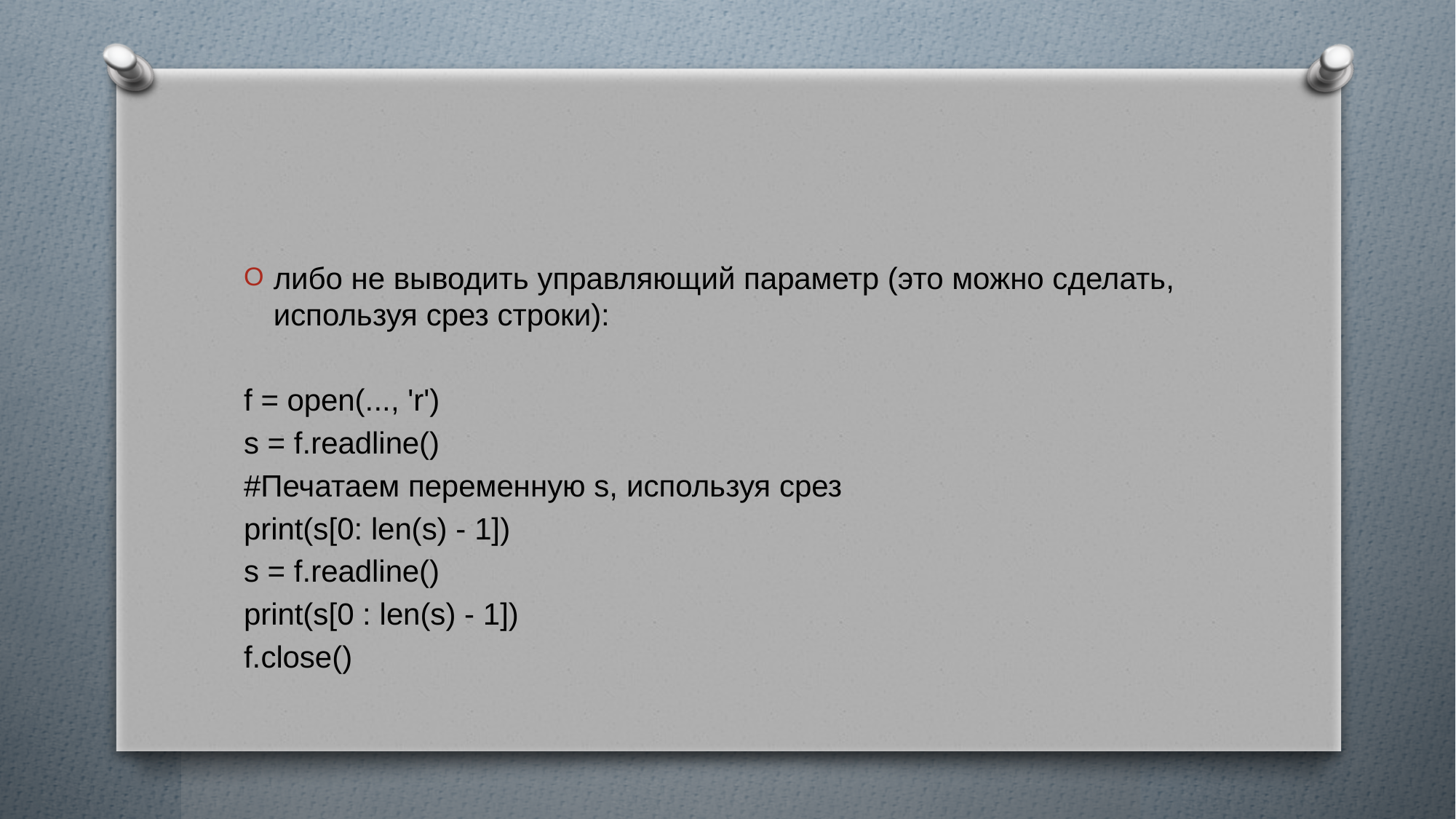

#
либо не выводить управляющий параметр (это можно сделать, используя срез строки):

f = open(..., 'r')
s = f.readline()
#Печатаем переменную s, используя срез
print(s[0: len(s) - 1])
s = f.readline()
print(s[0 : len(s) - 1])
f.close()